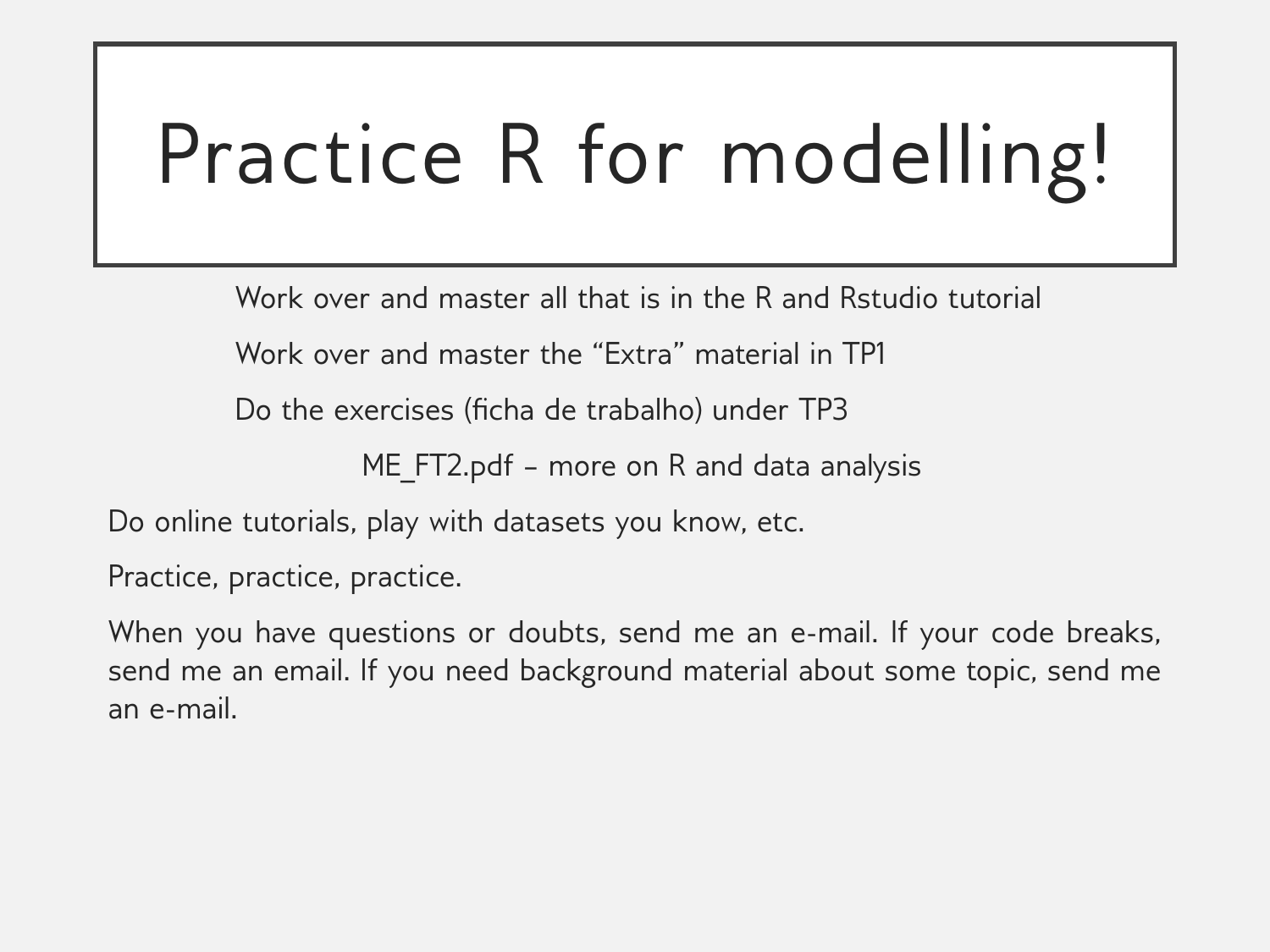

# Practice R for modelling!
	Work over and master all that is in the R and Rstudio tutorial
	Work over and master the “Extra” material in TP1
	Do the exercises (ficha de trabalho) under TP3
		ME_FT2.pdf – more on R and data analysis
Do online tutorials, play with datasets you know, etc.
Practice, practice, practice.
When you have questions or doubts, send me an e-mail. If your code breaks, send me an email. If you need background material about some topic, send me an e-mail.